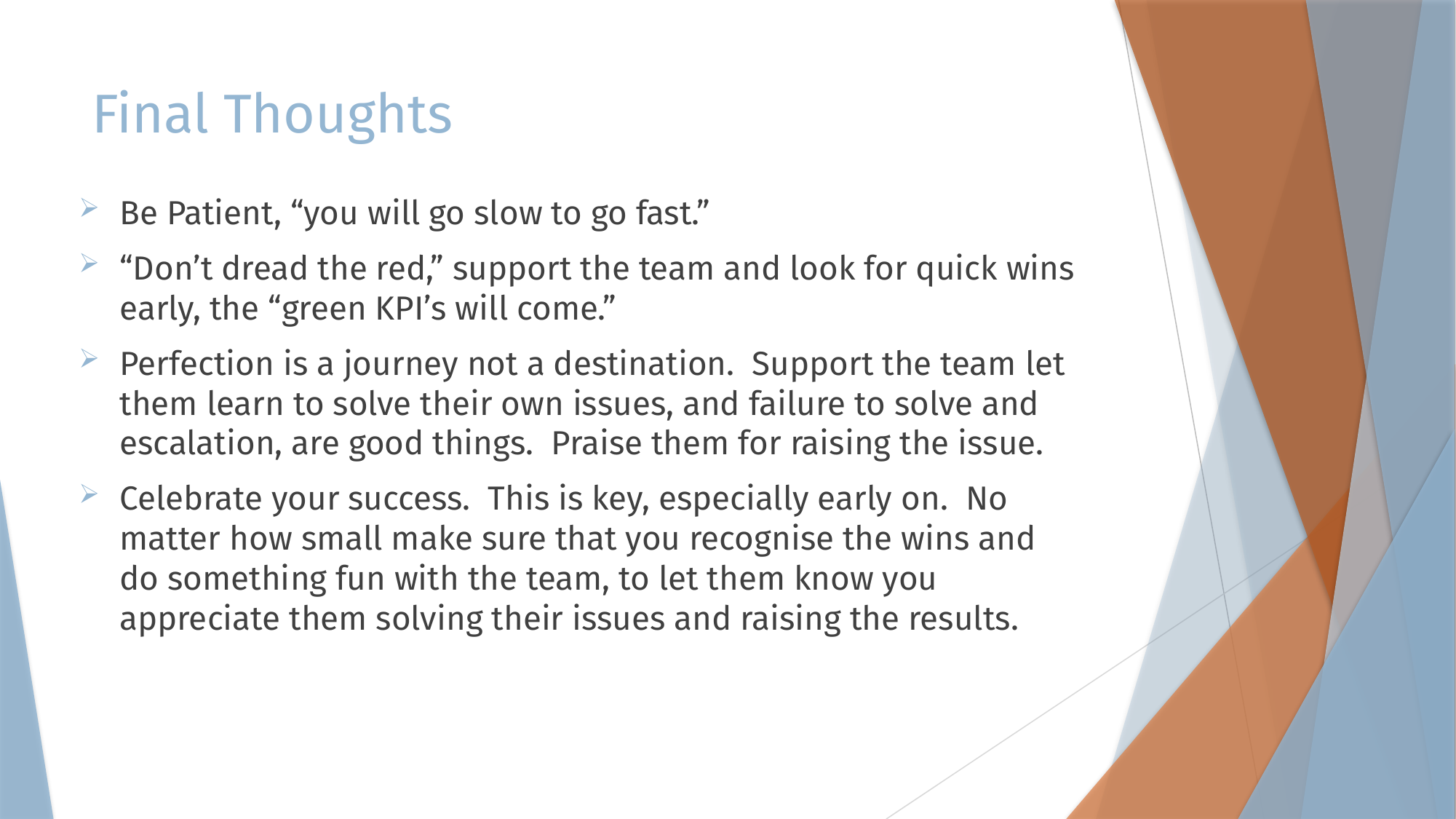

# Final Thoughts
Be Patient, “you will go slow to go fast.”
“Don’t dread the red,” support the team and look for quick wins early, the “green KPI’s will come.”
Perfection is a journey not a destination.  Support the team let them learn to solve their own issues, and failure to solve and escalation, are good things.  Praise them for raising the issue.
Celebrate your success.  This is key, especially early on.  No matter how small make sure that you recognise the wins and do something fun with the team, to let them know you appreciate them solving their issues and raising the results.